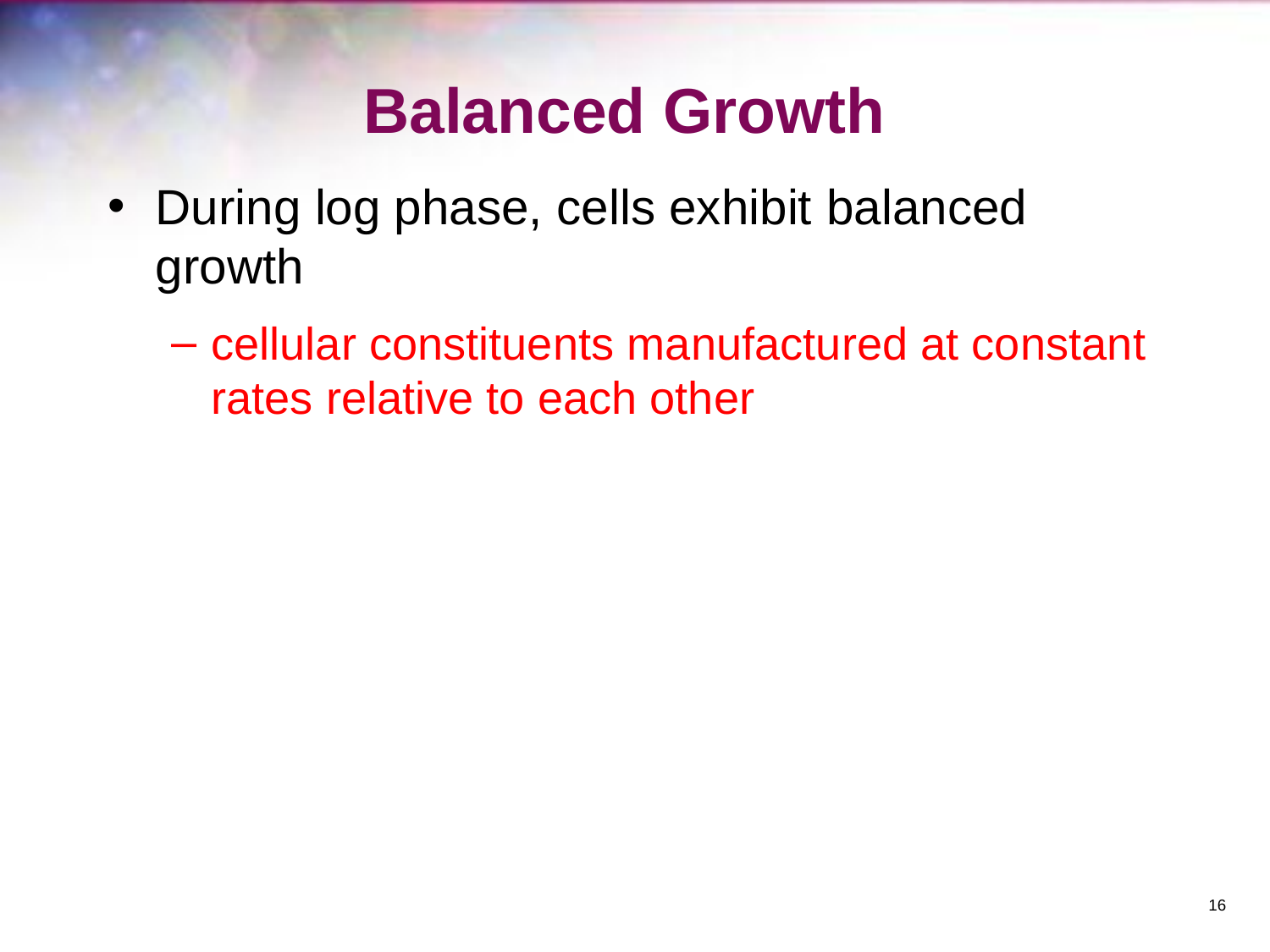

# Balanced Growth
During log phase, cells exhibit balanced growth
cellular constituents manufactured at constant rates relative to each other
16